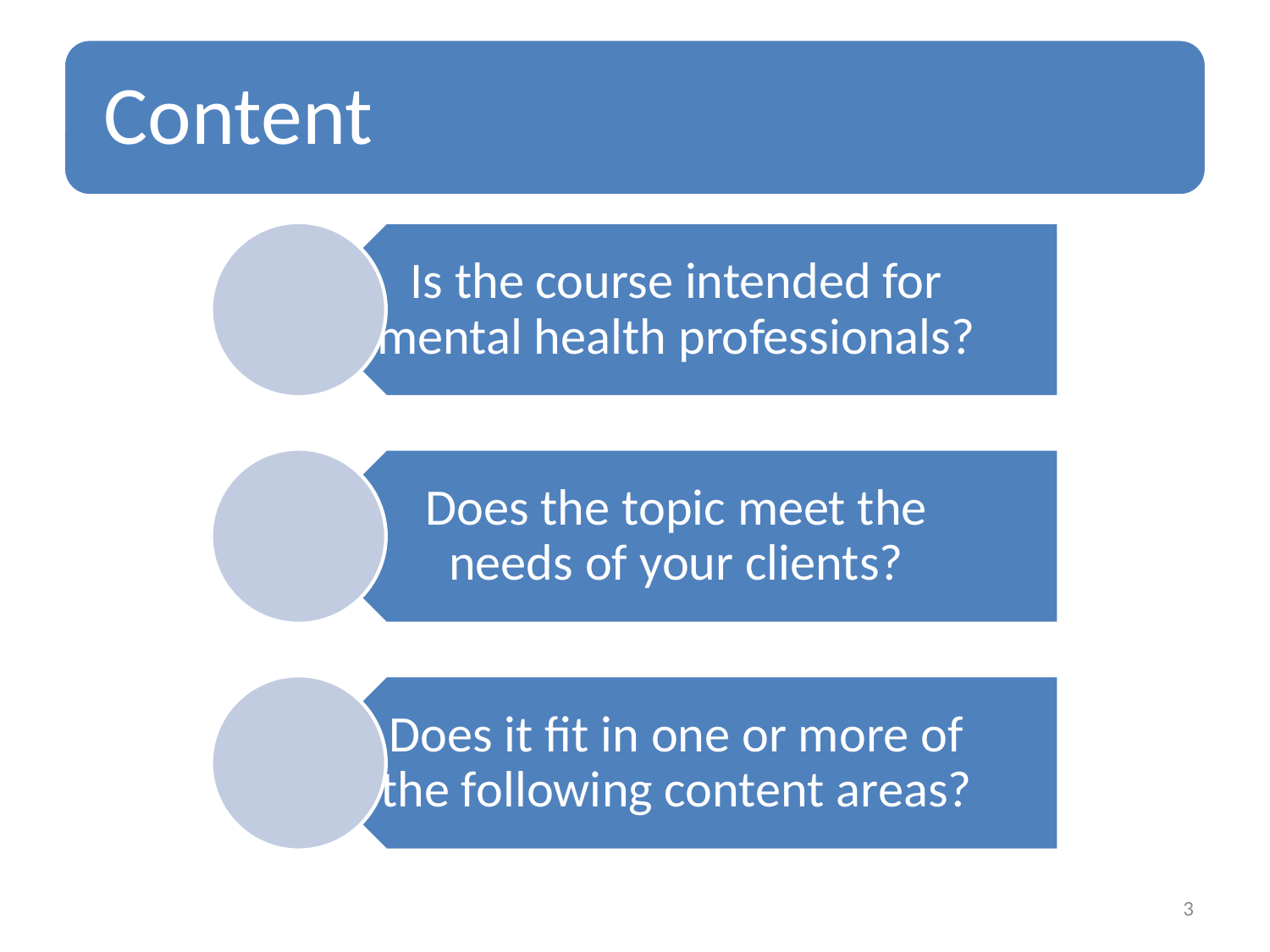

Content
Is the course intended for mental health professionals?
Does the topic meet the needs of your clients?
Does it fit in one or more of the following content areas?
3